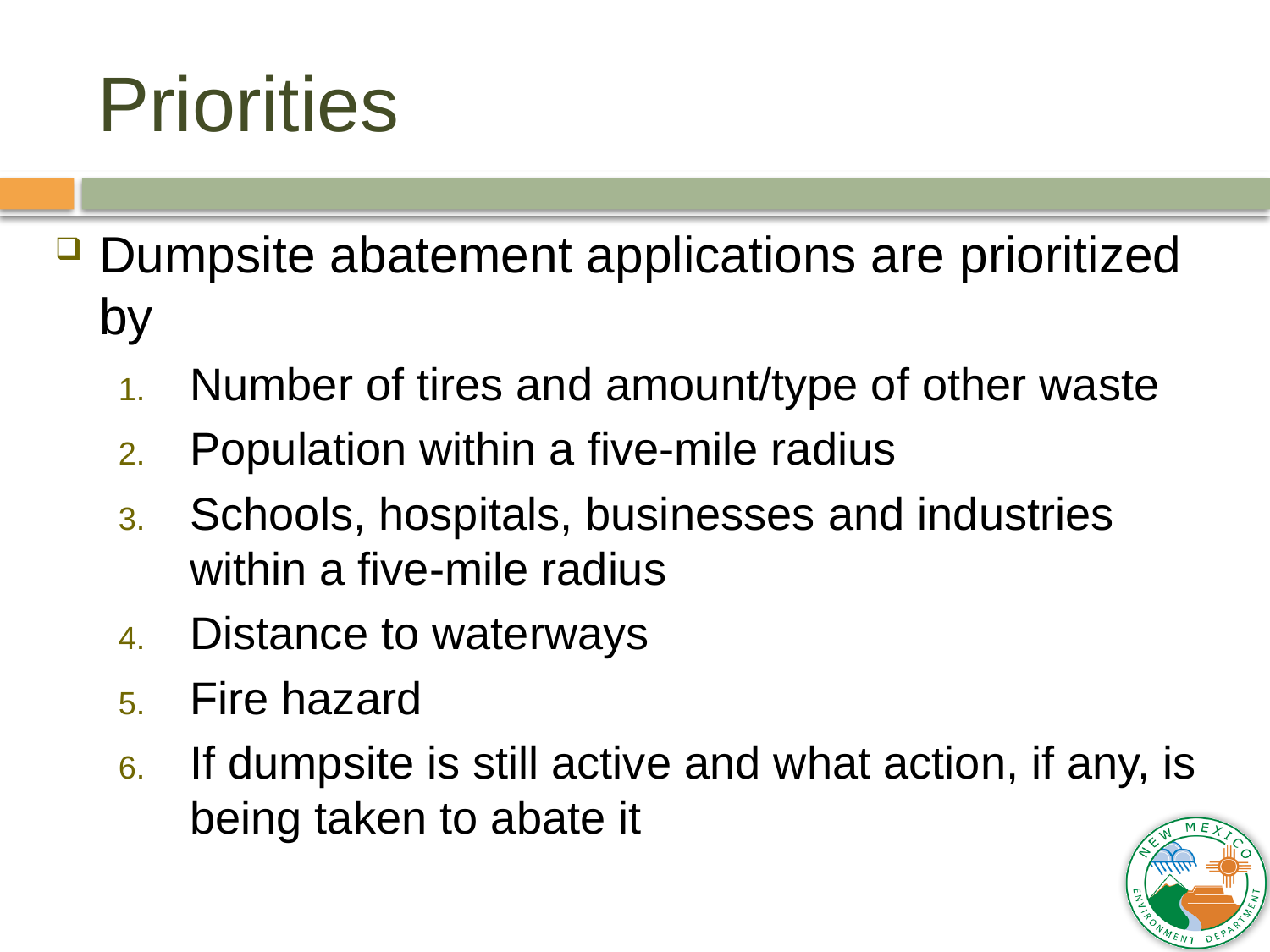

# Priorities
Dumpsite abatement applications are prioritized by
Number of tires and amount/type of other waste
Population within a five-mile radius
Schools, hospitals, businesses and industries within a five-mile radius
Distance to waterways
Fire hazard
If dumpsite is still active and what action, if any, is being taken to abate it